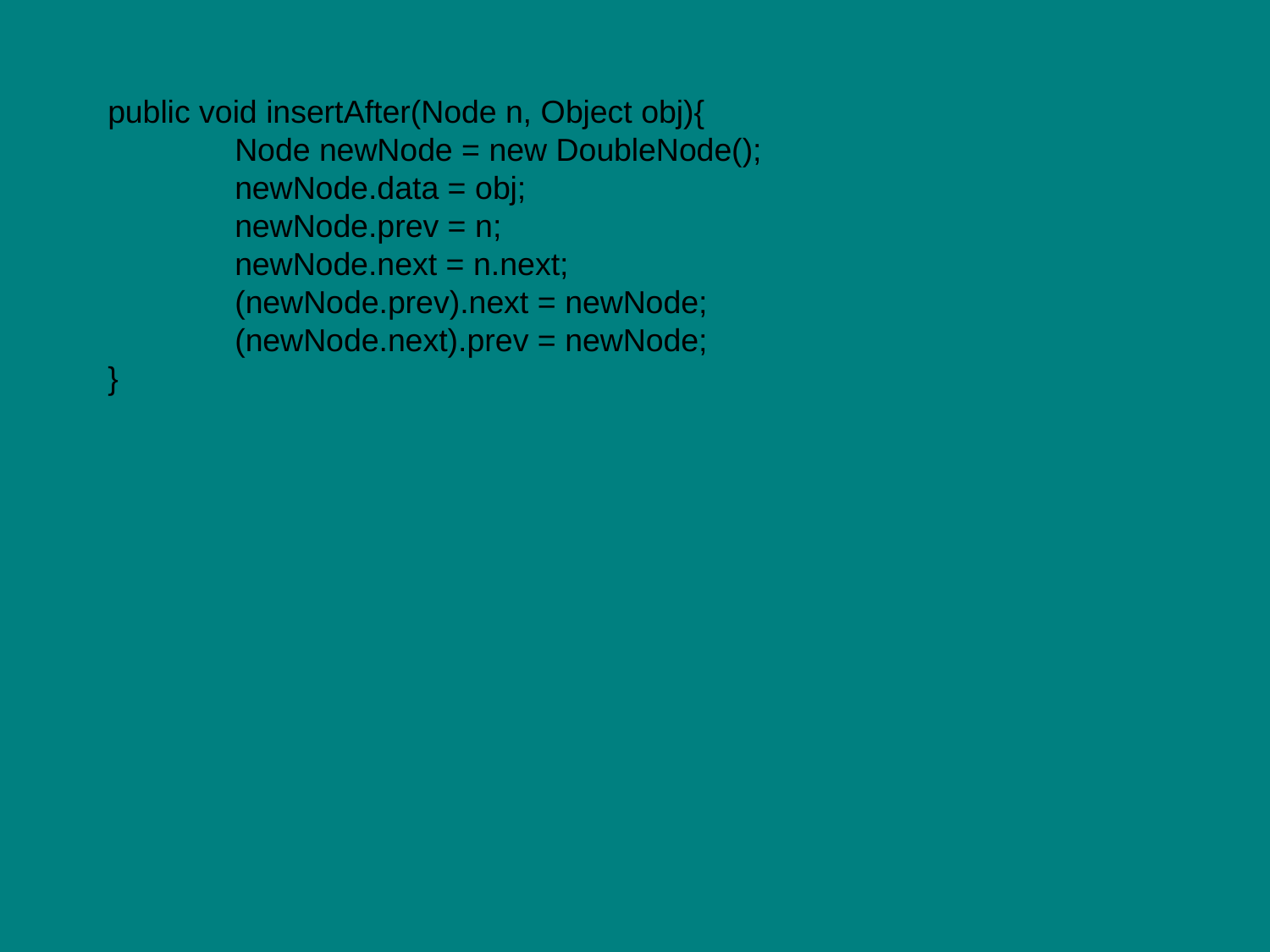

public void insertAfter(Node n, Object obj){
	Node newNode = new DoubleNode();
	newNode.data = obj;
	newNode.prev = n;
	newNode.next = n.next;
	(newNode.prev).next = newNode;
	(newNode.next).prev = newNode;
}